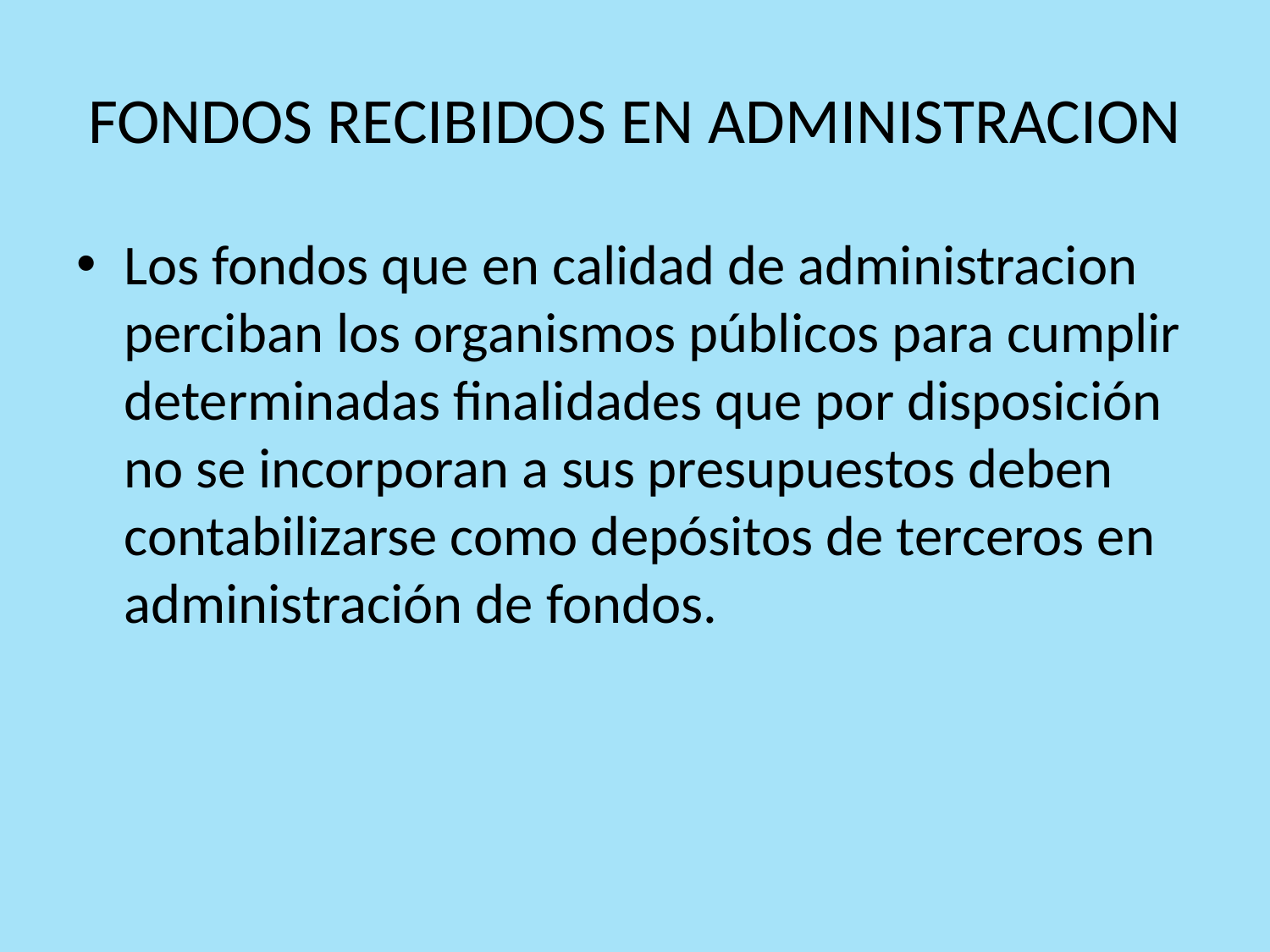

# FONDOS RECIBIDOS EN ADMINISTRACION
Los fondos que en calidad de administracion perciban los organismos públicos para cumplir determinadas finalidades que por disposición  no se incorporan a sus presupuestos deben contabilizarse como depósitos de terceros en administración de fondos.